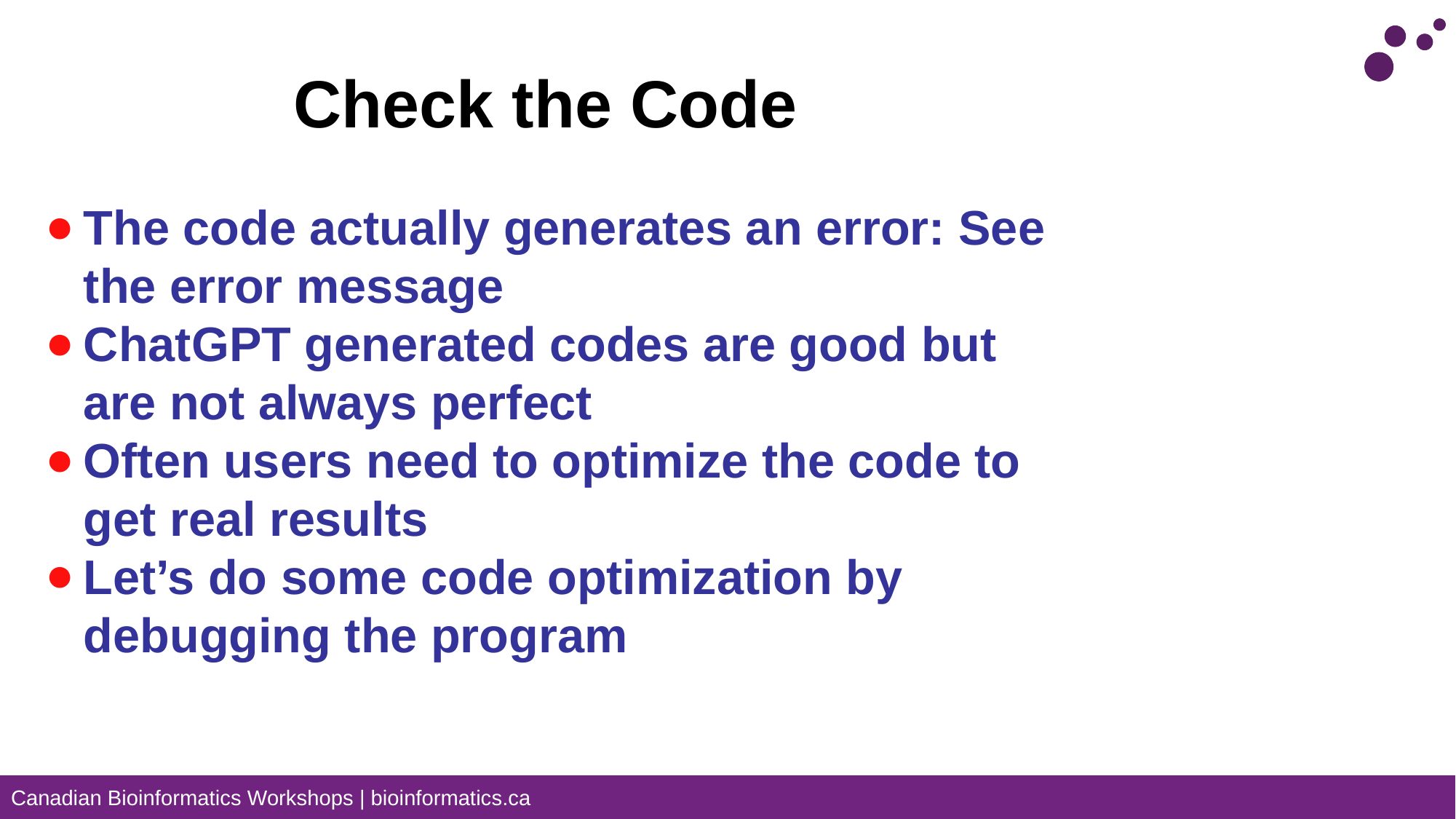

# Check the Code
The code actually generates an error: See the error message
ChatGPT generated codes are good but are not always perfect
Often users need to optimize the code to get real results
Let’s do some code optimization by debugging the program